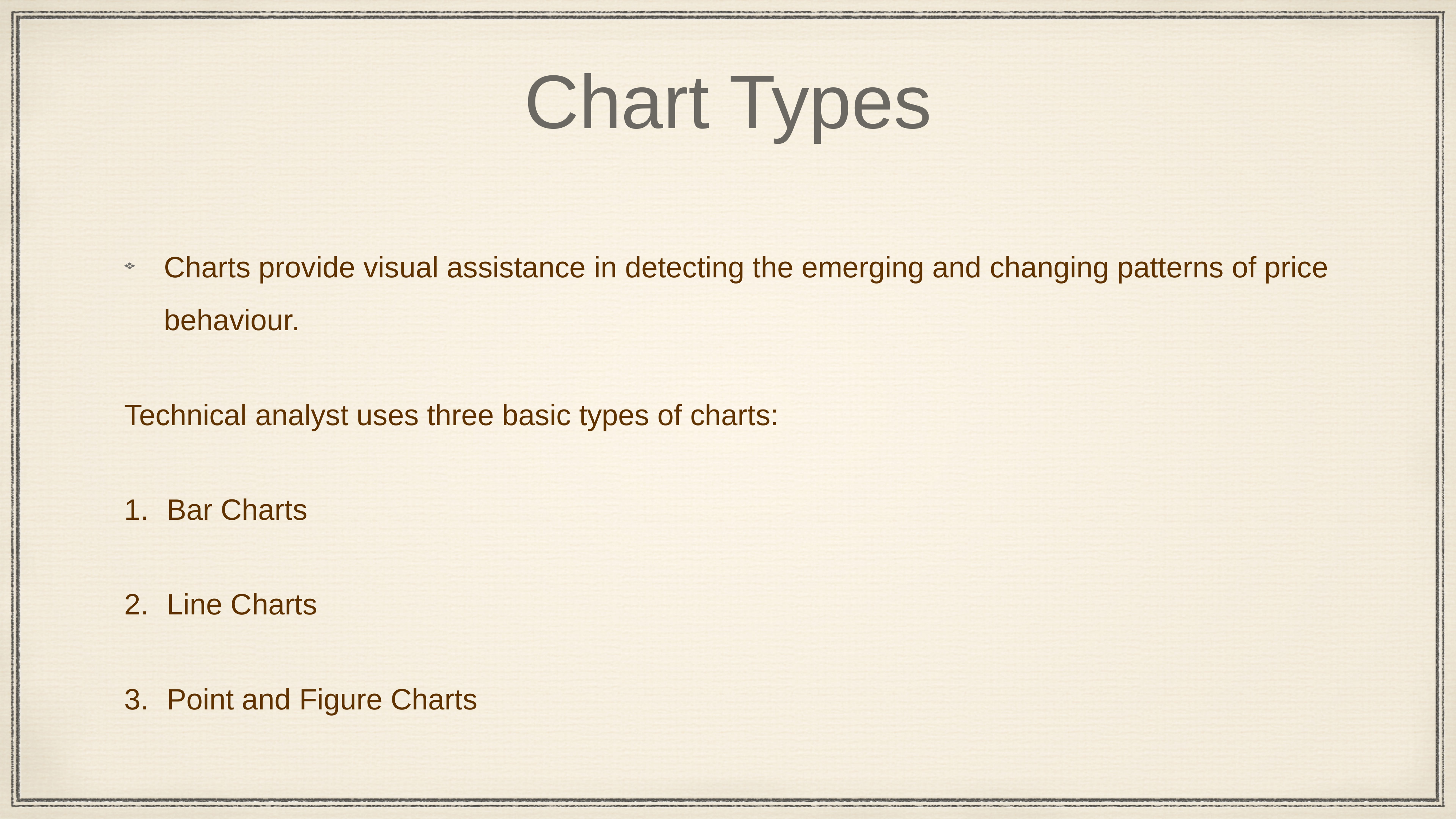

# Chart Types
Charts provide visual assistance in detecting the emerging and changing patterns of price behaviour.
Technical analyst uses three basic types of charts:
Bar Charts
Line Charts
Point and Figure Charts